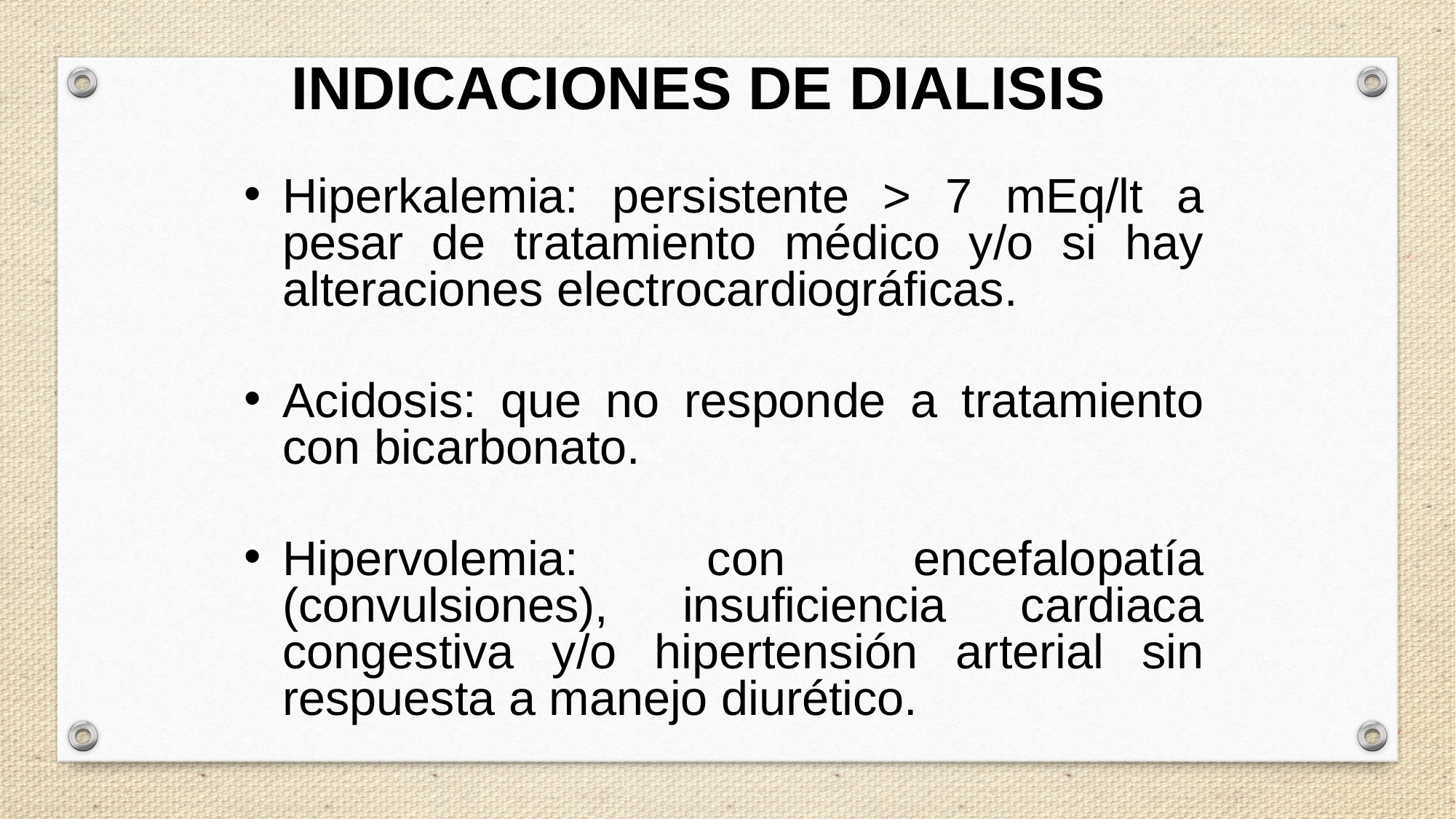

INDICACIONES DE DIALISIS
Hiperkalemia: persistente > 7 mEq/lt a pesar de tratamiento médico y/o si hay alteraciones electrocardiográficas.

Acidosis: que no responde a tratamiento con bicarbonato.

Hipervolemia: con encefalopatía (convulsiones), insuficiencia cardiaca congestiva y/o hipertensión arterial sin respuesta a manejo diurético.